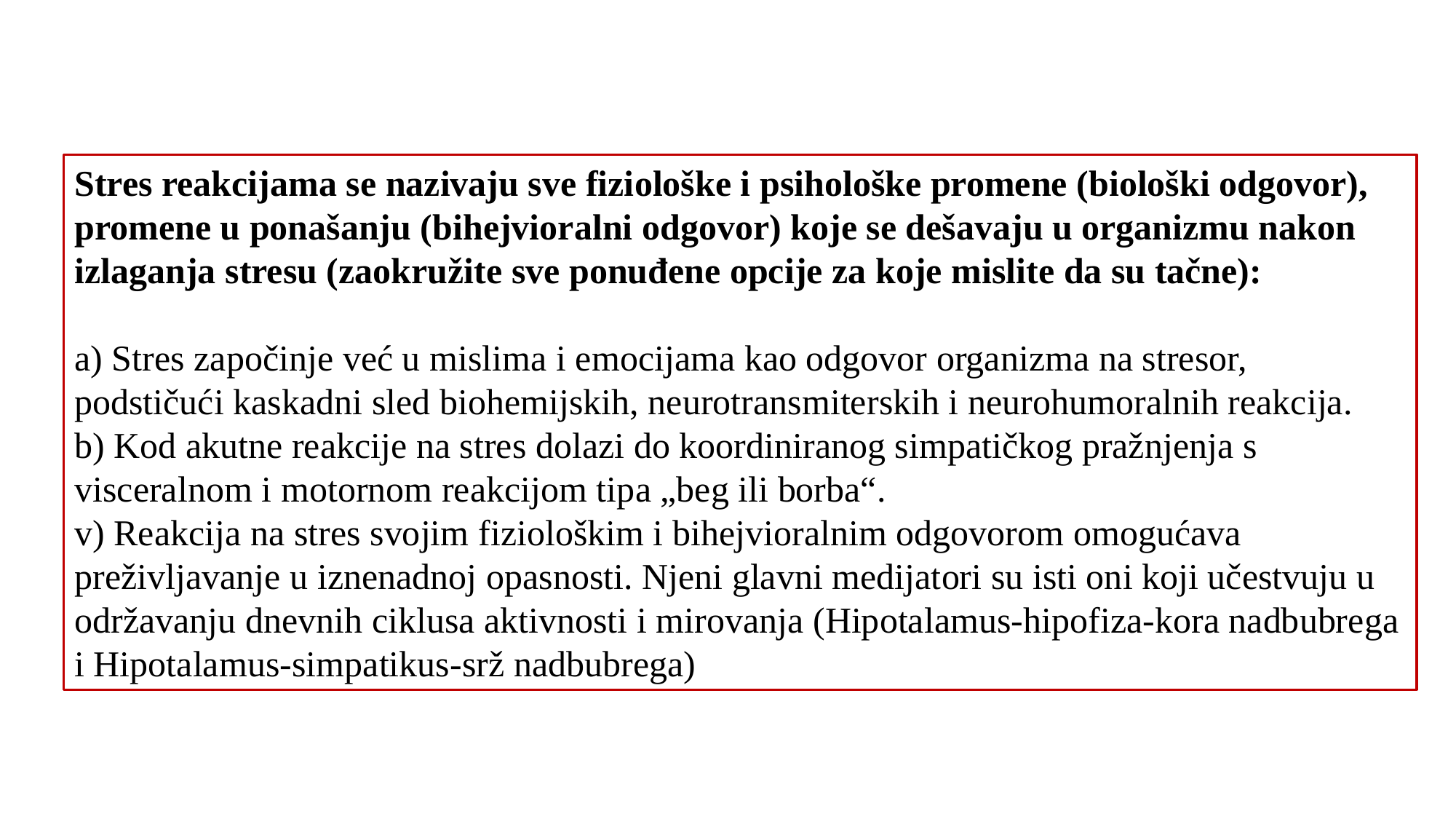

Stres reakcijama se nazivaju sve fiziološke i psihološke promene (biološki odgovor), promene u ponašanju (bihejvioralni odgovor) koje se dešavaju u organizmu nakon izlaganja stresu (zaokružite sve ponuđene opcije za koje mislite da su tačne):

a) Stres započinje već u mislima i emocijama kao odgovor organizma na stresor, podstičući kaskadni sled biohemijskih, neurotransmiterskih i neurohumoralnih reakcija.
b) Kod akutne reakcije na stres dolazi do koordiniranog simpatičkog pražnjenja s visceralnom i motornom reakcijom tipa „beg ili borba“.
v) Reakcija na stres svojim fiziološkim i bihejvioralnim odgovorom omogućava preživljavanje u iznenadnoj opasnosti. Njeni glavni medijatori su isti oni koji učestvuju u održavanju dnevnih ciklusa aktivnosti i mirovanja (Hipotalamus-hipofiza-kora nadbubrega i Hipotalamus-simpatikus-srž nadbubrega)